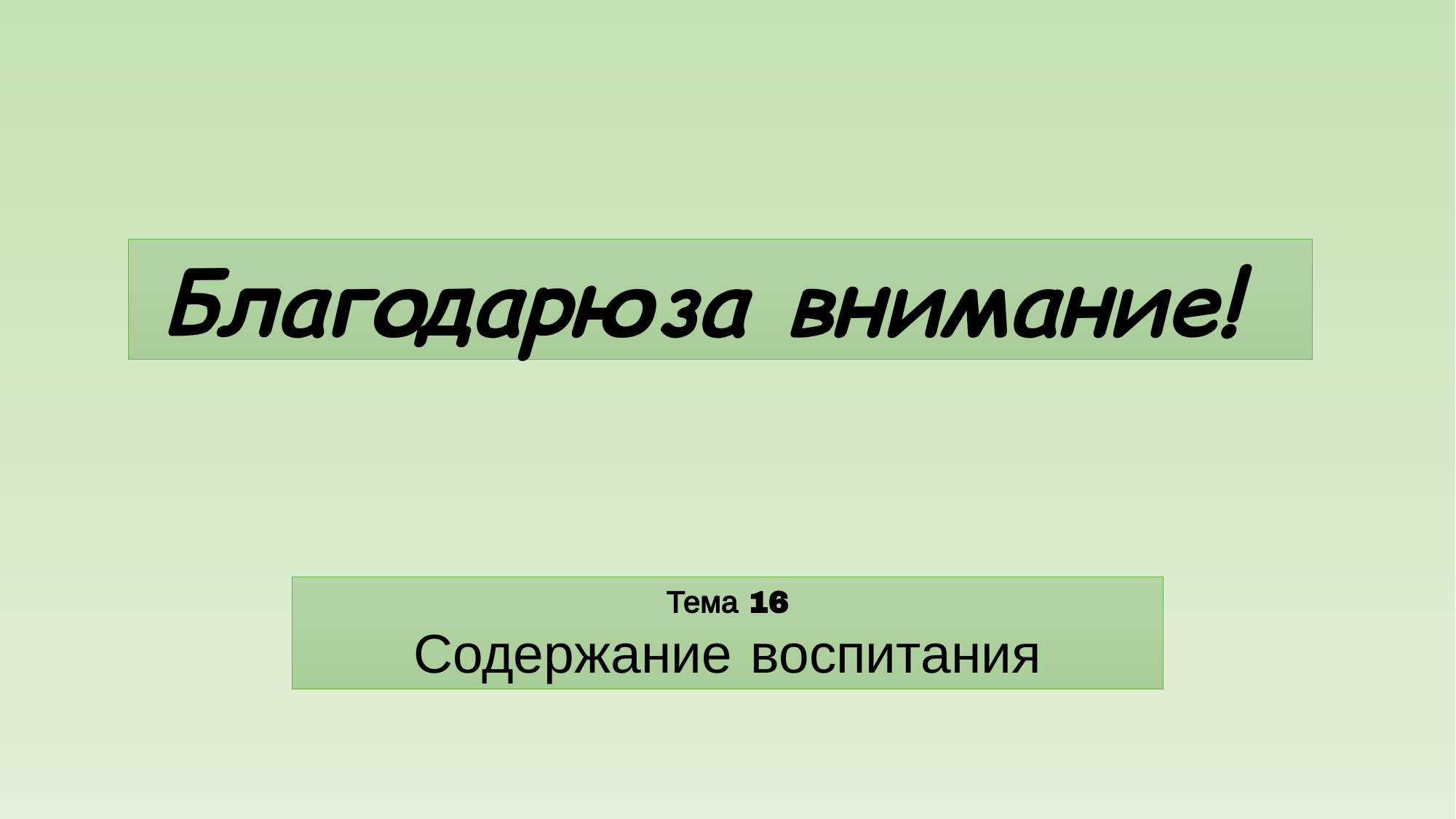

Благодарю за внимание!
Тема 16
Содержание воспитания